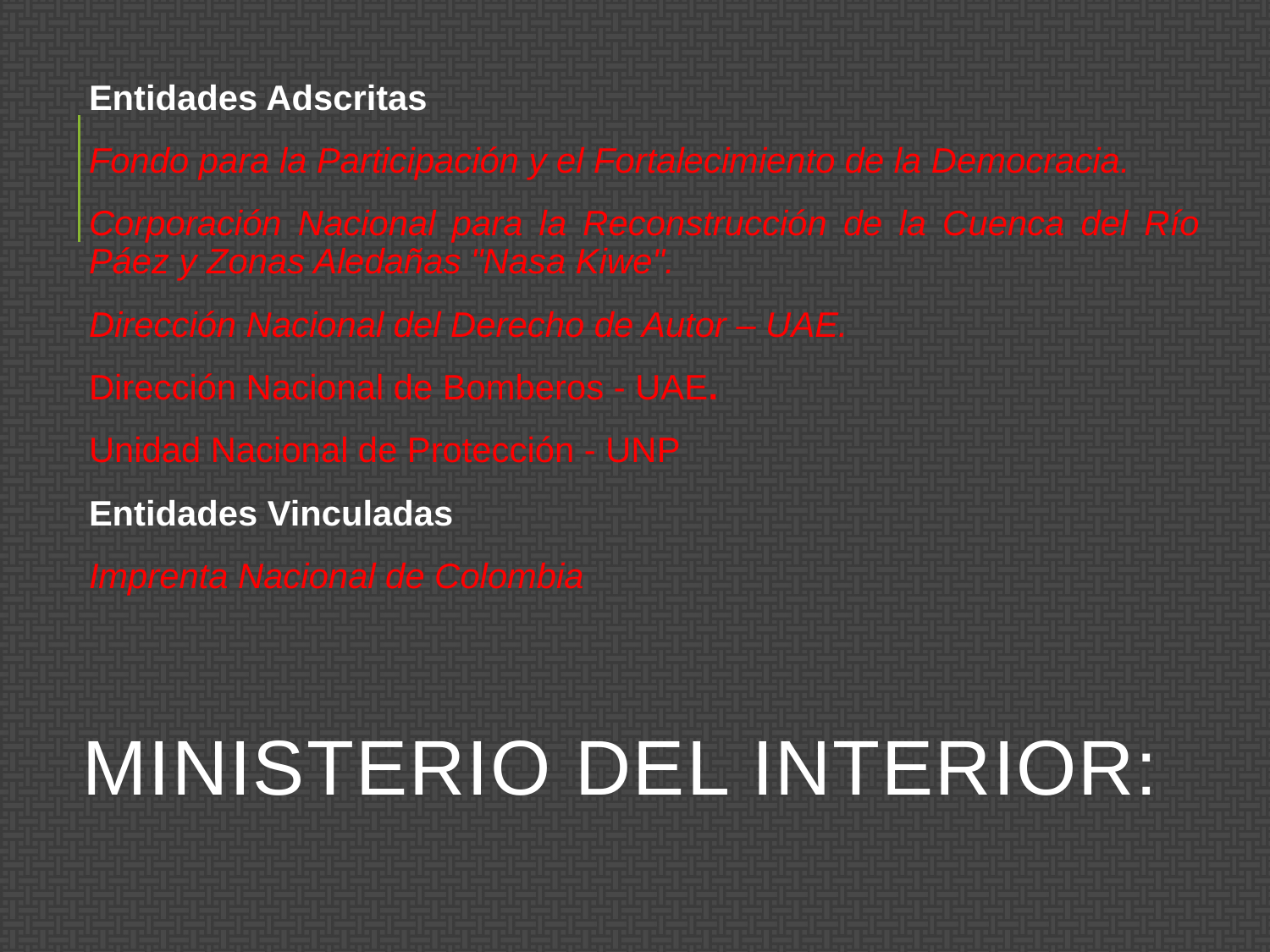

Entidades Adscritas
Fondo para la Participación y el Fortalecimiento de la Democracia.
Corporación Nacional para la Reconstrucción de la Cuenca del Río Páez y Zonas Aledañas "Nasa Kiwe".
Dirección Nacional del Derecho de Autor – UAE.
Dirección Nacional de Bomberos - UAE.
Unidad Nacional de Protección - UNP
Entidades Vinculadas
Imprenta Nacional de Colombia
# Ministerio del Interior: